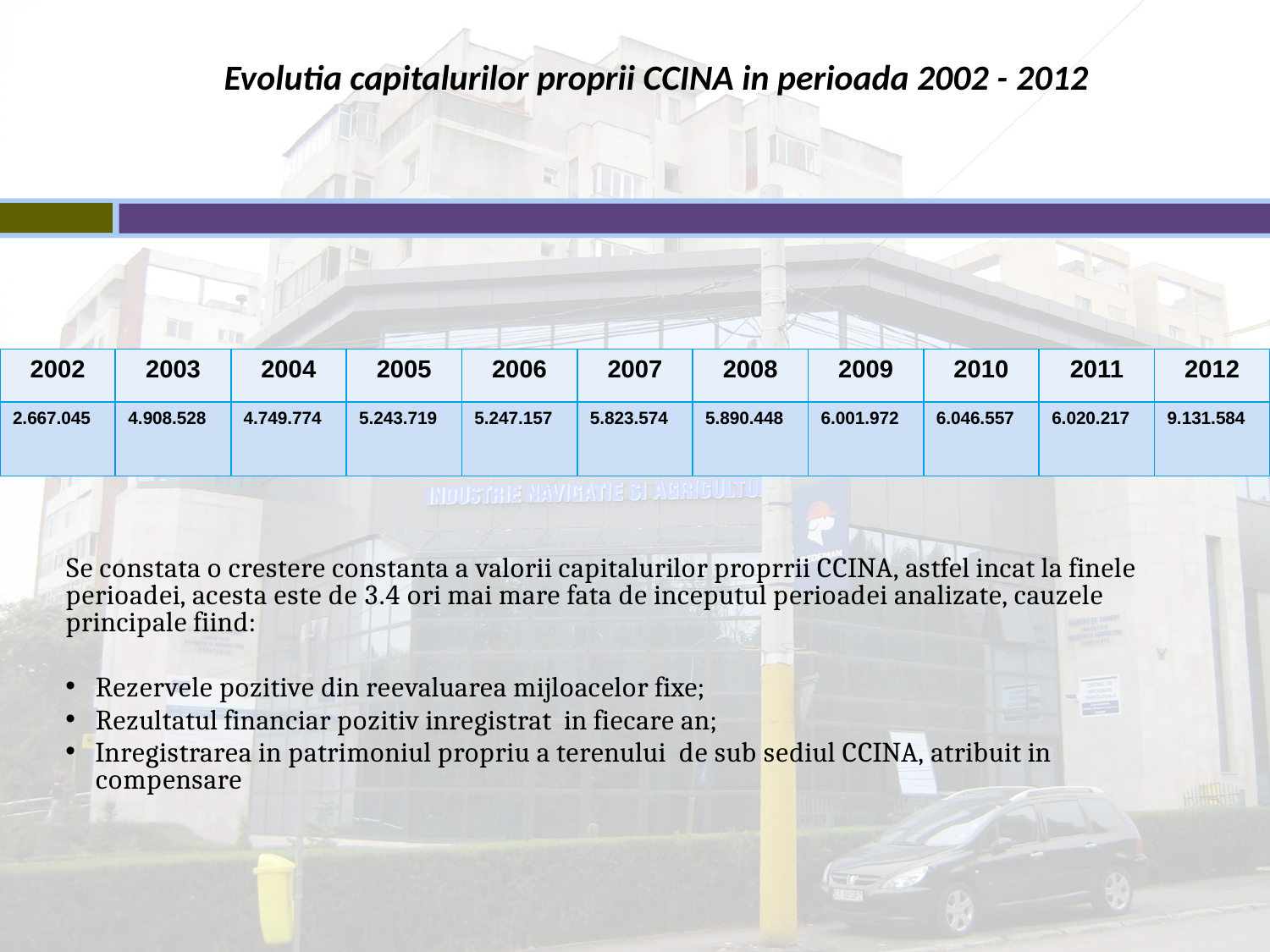

# Evolutia capitalurilor proprii CCINA in perioada 2002 - 2012
| 2002 | 2003 | 2004 | 2005 | 2006 | 2007 | 2008 | 2009 | 2010 | 2011 | 2012 |
| --- | --- | --- | --- | --- | --- | --- | --- | --- | --- | --- |
| 2.667.045 | 4.908.528 | 4.749.774 | 5.243.719 | 5.247.157 | 5.823.574 | 5.890.448 | 6.001.972 | 6.046.557 | 6.020.217 | 9.131.584 |
Se constata o crestere constanta a valorii capitalurilor proprrii CCINA, astfel incat la finele perioadei, acesta este de 3.4 ori mai mare fata de inceputul perioadei analizate, cauzele principale fiind:

Rezervele pozitive din reevaluarea mijloacelor fixe;
Rezultatul financiar pozitiv inregistrat  in fiecare an;
Inregistrarea in patrimoniul propriu a terenului  de sub sediul CCINA, atribuit in compensare